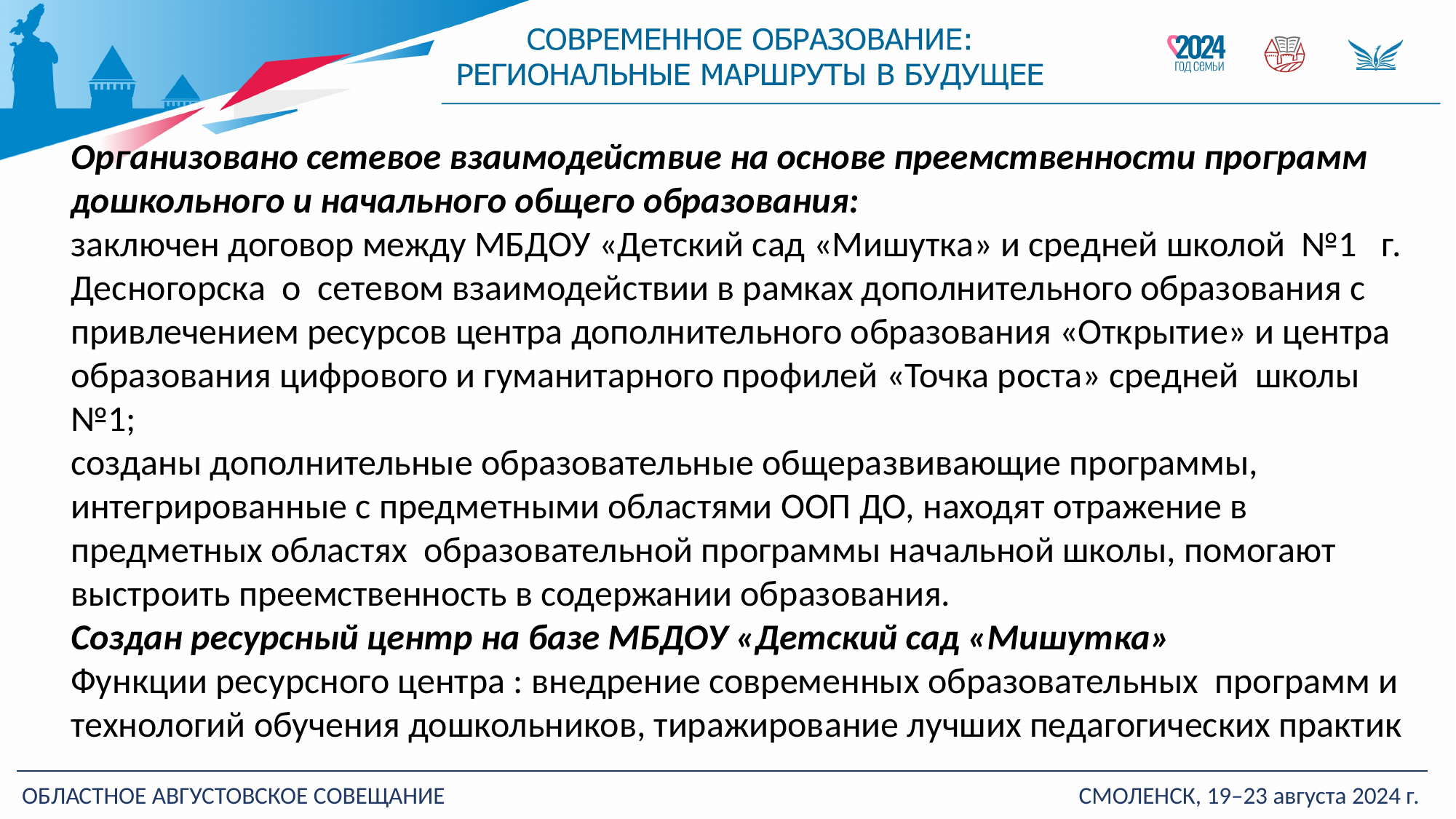

Организовано сетевое взаимодействие на основе преемственности программ дошкольного и начального общего образования:
заключен договор между МБДОУ «Детский сад «Мишутка» и средней школой  №1   г. Десногорска  о  сетевом взаимодействии в рамках дополнительного образования с привлечением ресурсов центра дополнительного образования «Открытие» и центра образования цифрового и гуманитарного профилей «Точка роста» средней  школы №1;
созданы дополнительные образовательные общеразвивающие программы, интегрированные с предметными областями ООП ДО, находят отражение в предметных областях  образовательной программы начальной школы, помогают выстроить преемственность в содержании образования.
Создан ресурсный центр на базе МБДОУ «Детский сад «Мишутка»
Функции ресурсного центра : внедрение современных образовательных  программ и технологий обучения дошкольников, тиражирование лучших педагогических практик
ОБЛАСТНОЕ АВГУСТОВСКОЕ СОВЕЩАНИЕ
СМОЛЕНСК, 19–23 августа 2024 г.